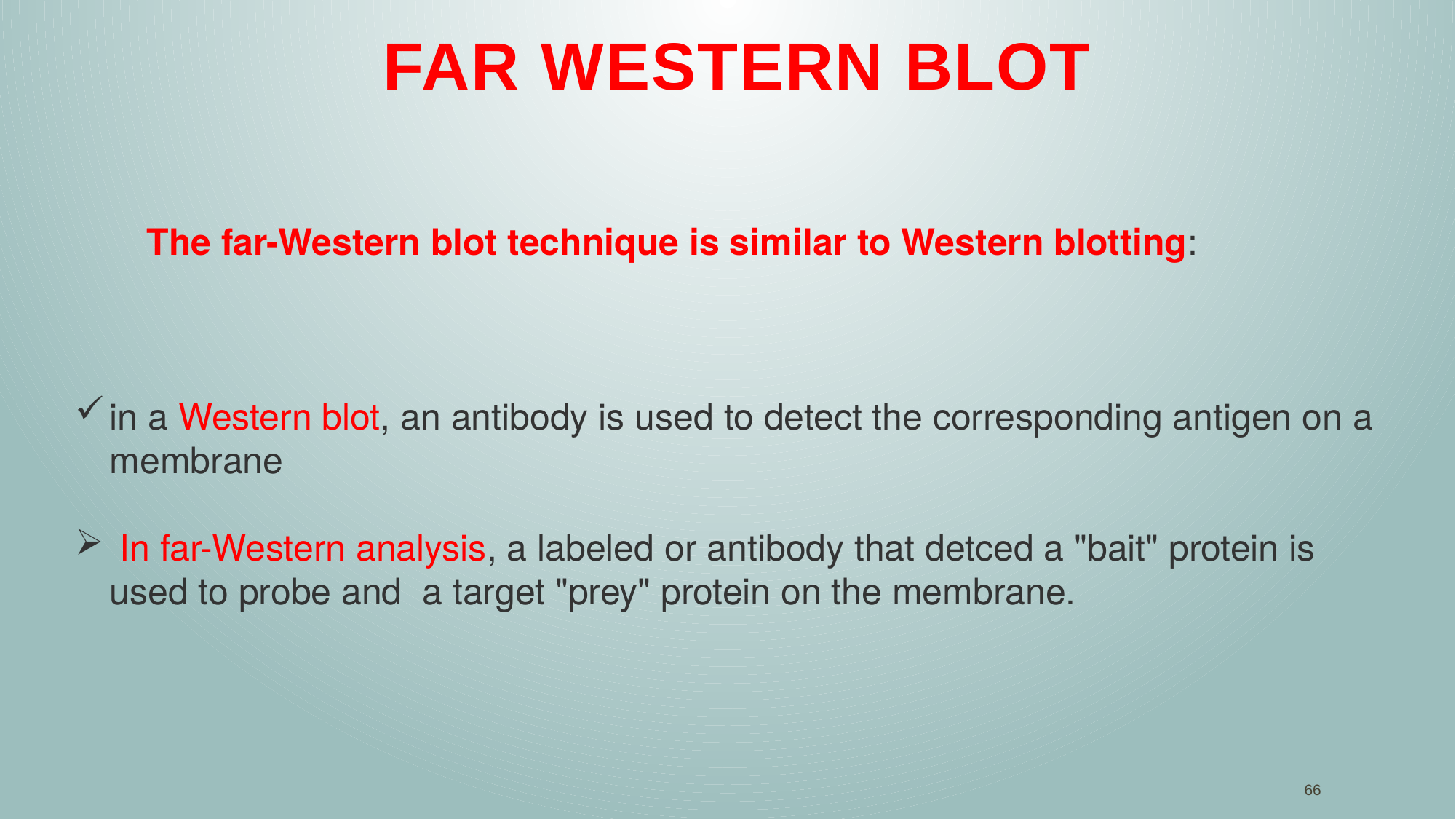

# Far western blot
       The far-Western blot technique is similar to Western blotting:

in a Western blot, an antibody is used to detect the corresponding antigen on a membrane

 In far-Western analysis, a labeled or antibody that detced a "bait" protein is used to probe and  a target "prey" protein on the membrane.
66